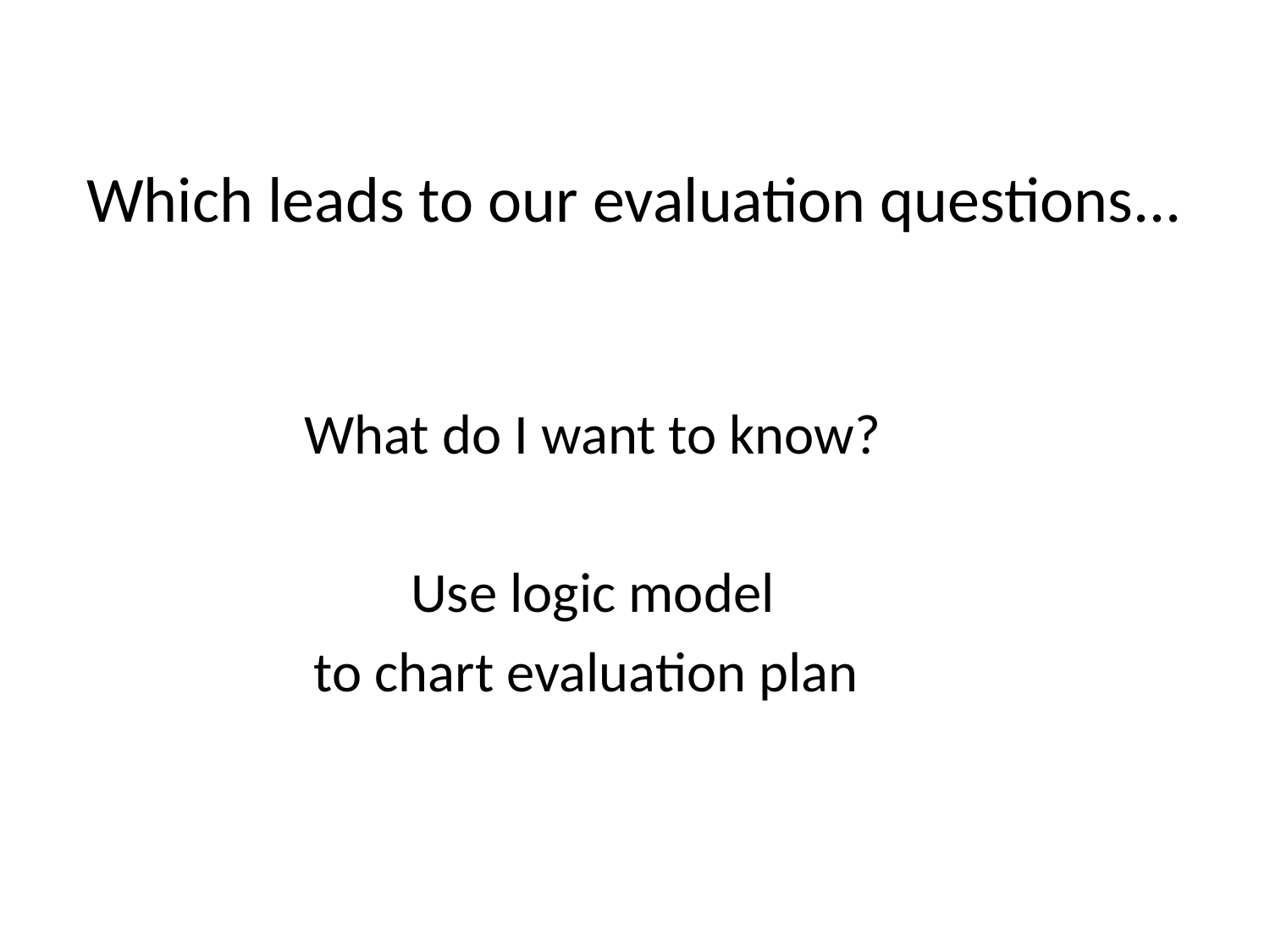

# Which leads to our evaluation questions...
What do I want to know?

Use logic model
to chart evaluation plan